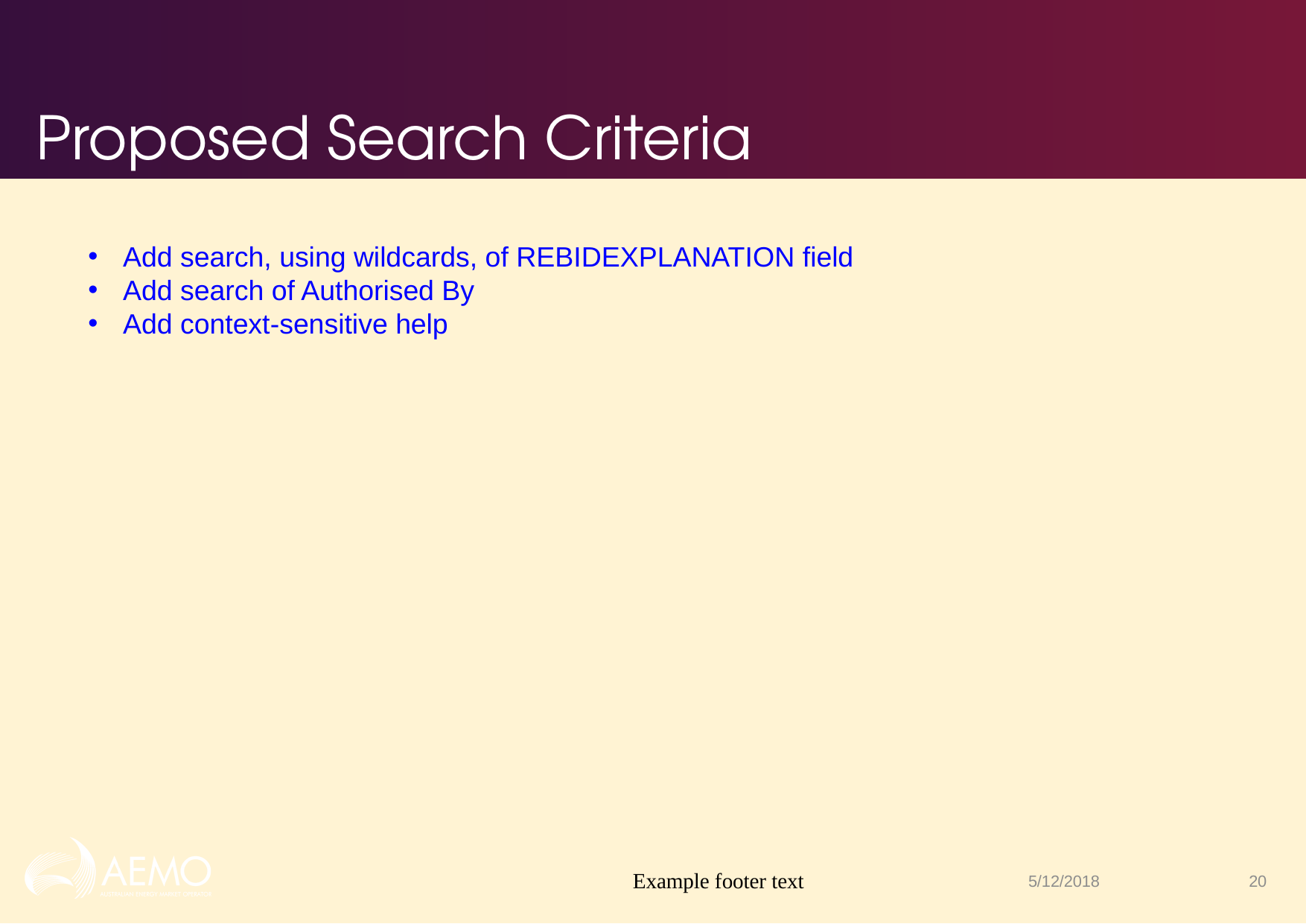

# Proposed Search Criteria
Add search, using wildcards, of REBIDEXPLANATION field
Add search of Authorised By
Add context-sensitive help

Example footer text
5/12/2018
20